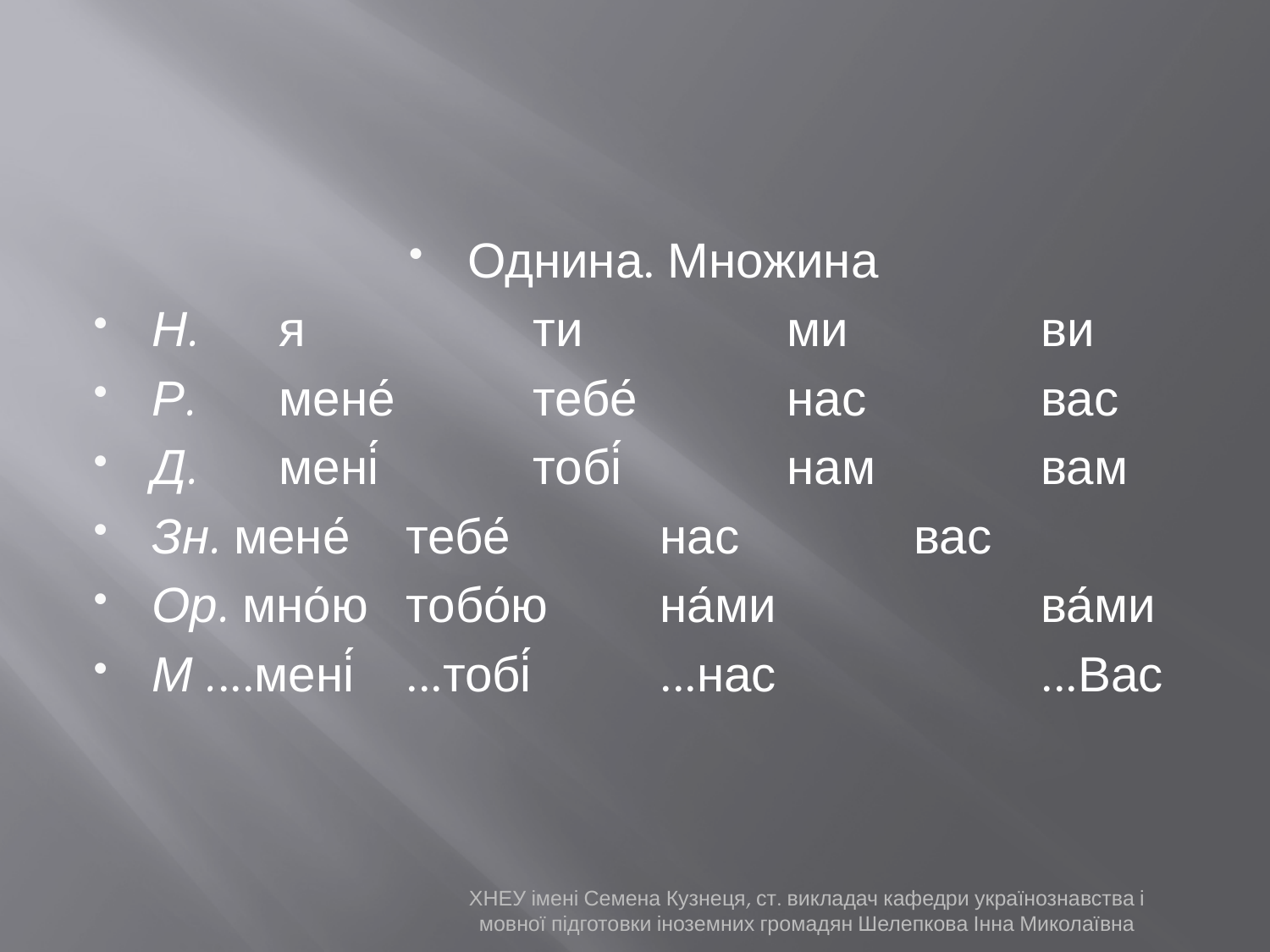

#
Однина. Множина
Н.	я		ти		ми		ви
Р.	мене́		тебе́		нас		вас
Д.	мені́		тобі́		нам		вам
Зн. мене́ 	тебе́ 		нас 		вас
Ор. мно́ю 	тобо́ю 	на́ми 		ва́ми
М ....мені́ 	...тобі́ 	...нас 		...Вас
ХНЕУ імені Семена Кузнеця, ст. викладач кафедри українознавства і мовної підготовки іноземних громадян Шелепкова Інна Миколаївна